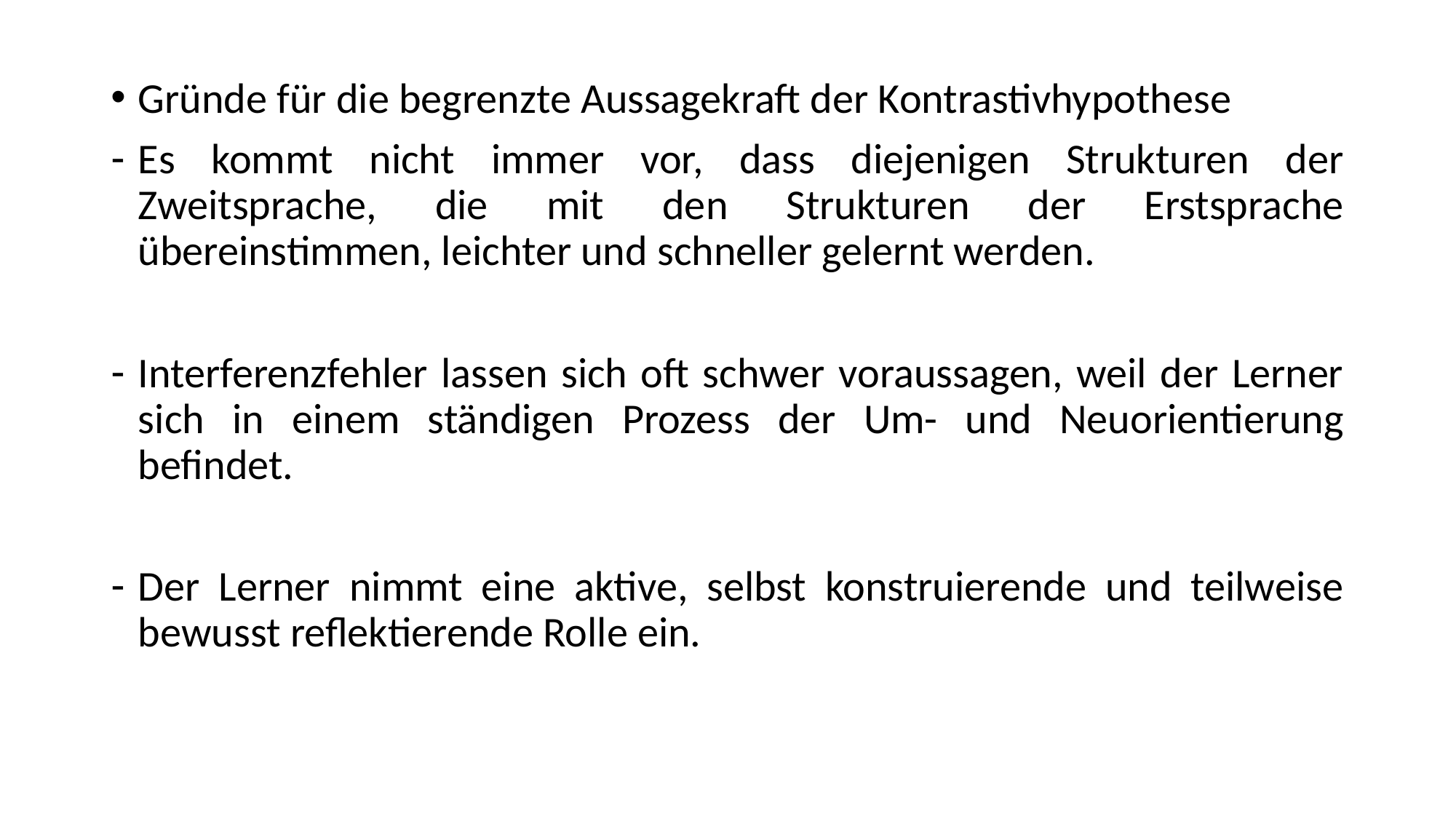

Gründe für die begrenzte Aussagekraft der Kontrastivhypothese
Es kommt nicht immer vor, dass diejenigen Strukturen der Zweitsprache, die mit den Strukturen der Erstsprache übereinstimmen, leichter und schneller gelernt werden.

Interferenzfehler lassen sich oft schwer voraussagen, weil der Lerner sich in einem ständigen Prozess der Um- und Neuorientierung befindet.

Der Lerner nimmt eine aktive, selbst konstruierende und teilweise bewusst reflektierende Rolle ein.